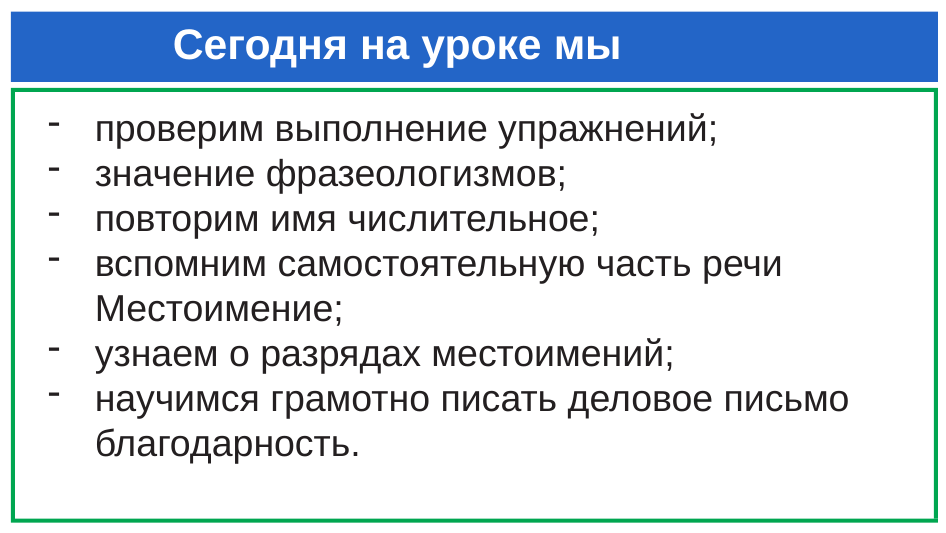

# Сегодня на уроке мы
проверим выполнение упражнений;
значение фразеологизмов;
повторим имя числительное;
вспомним самостоятельную часть речи Местоимение;
узнаем о разрядах местоимений;
научимся грамотно писать деловое письмо благодарность.